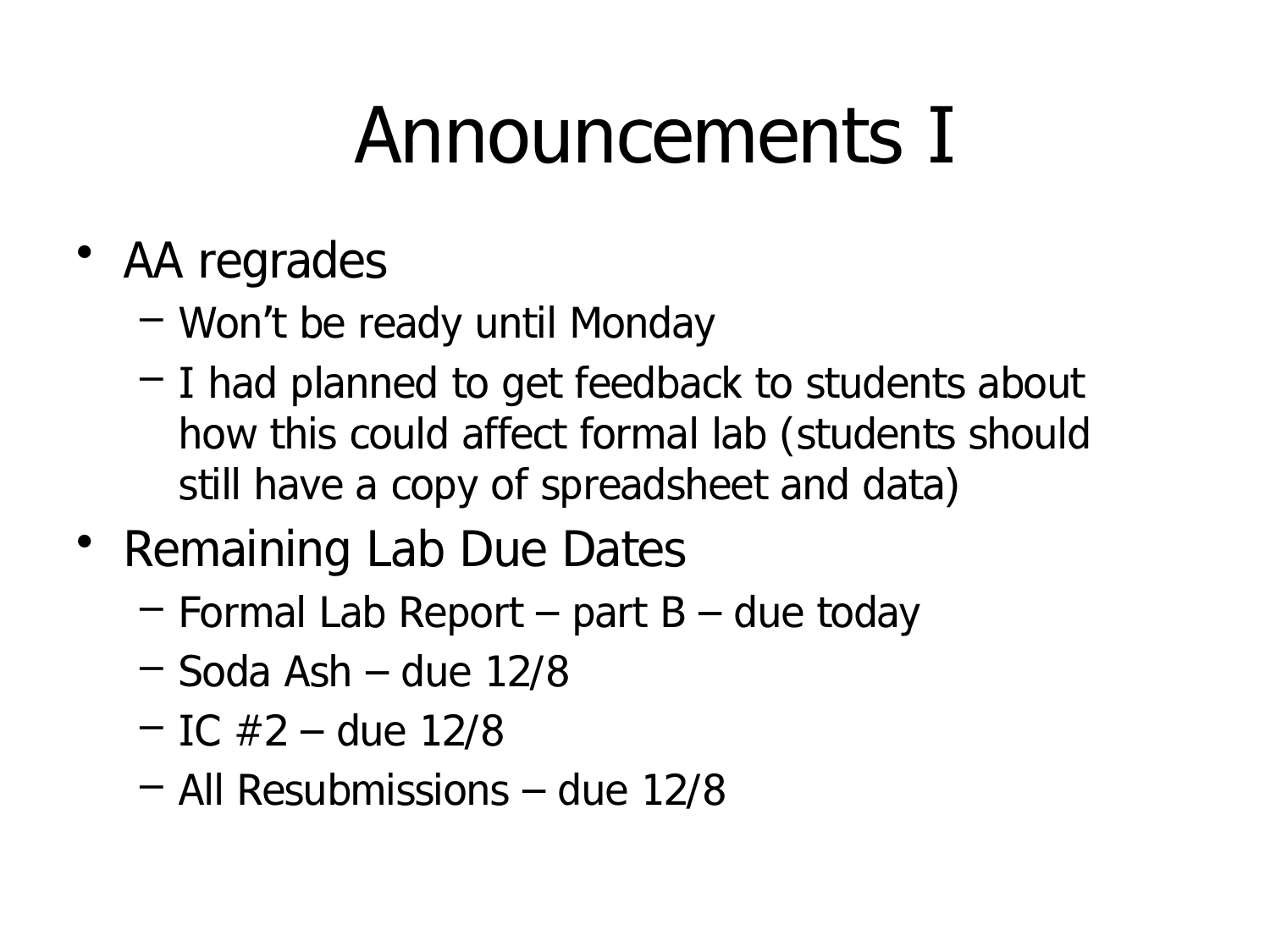

# Announcements I
AA regrades
Won’t be ready until Monday
I had planned to get feedback to students about how this could affect formal lab (students should still have a copy of spreadsheet and data)
Remaining Lab Due Dates
Formal Lab Report – part B – due today
Soda Ash – due 12/8
IC #2 – due 12/8
All Resubmissions – due 12/8